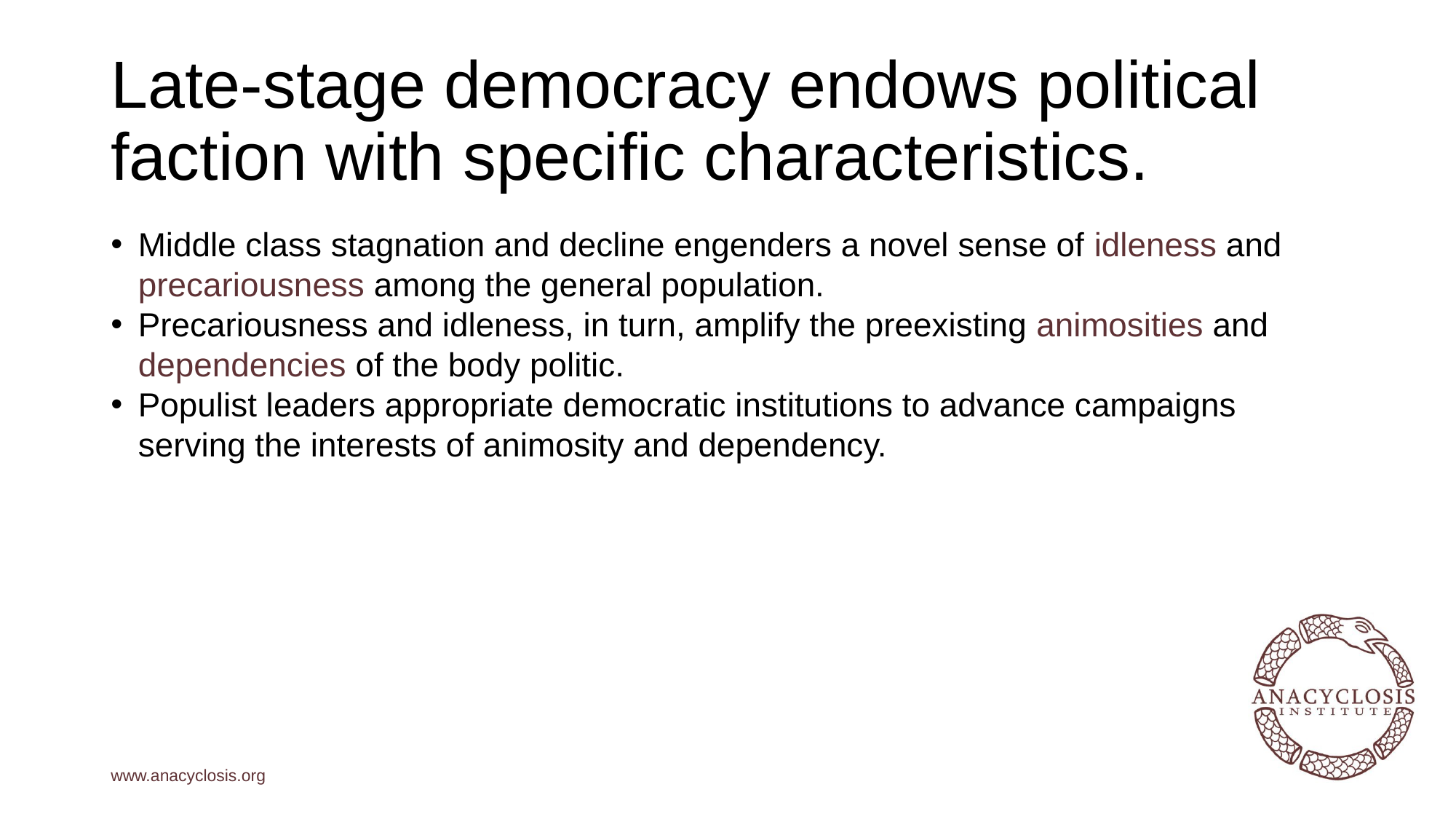

# Late-stage democracy endows political faction with specific characteristics.
Middle class stagnation and decline engenders a novel sense of idleness and precariousness among the general population.
Precariousness and idleness, in turn, amplify the preexisting animosities and dependencies of the body politic.
Populist leaders appropriate democratic institutions to advance campaigns serving the interests of animosity and dependency.